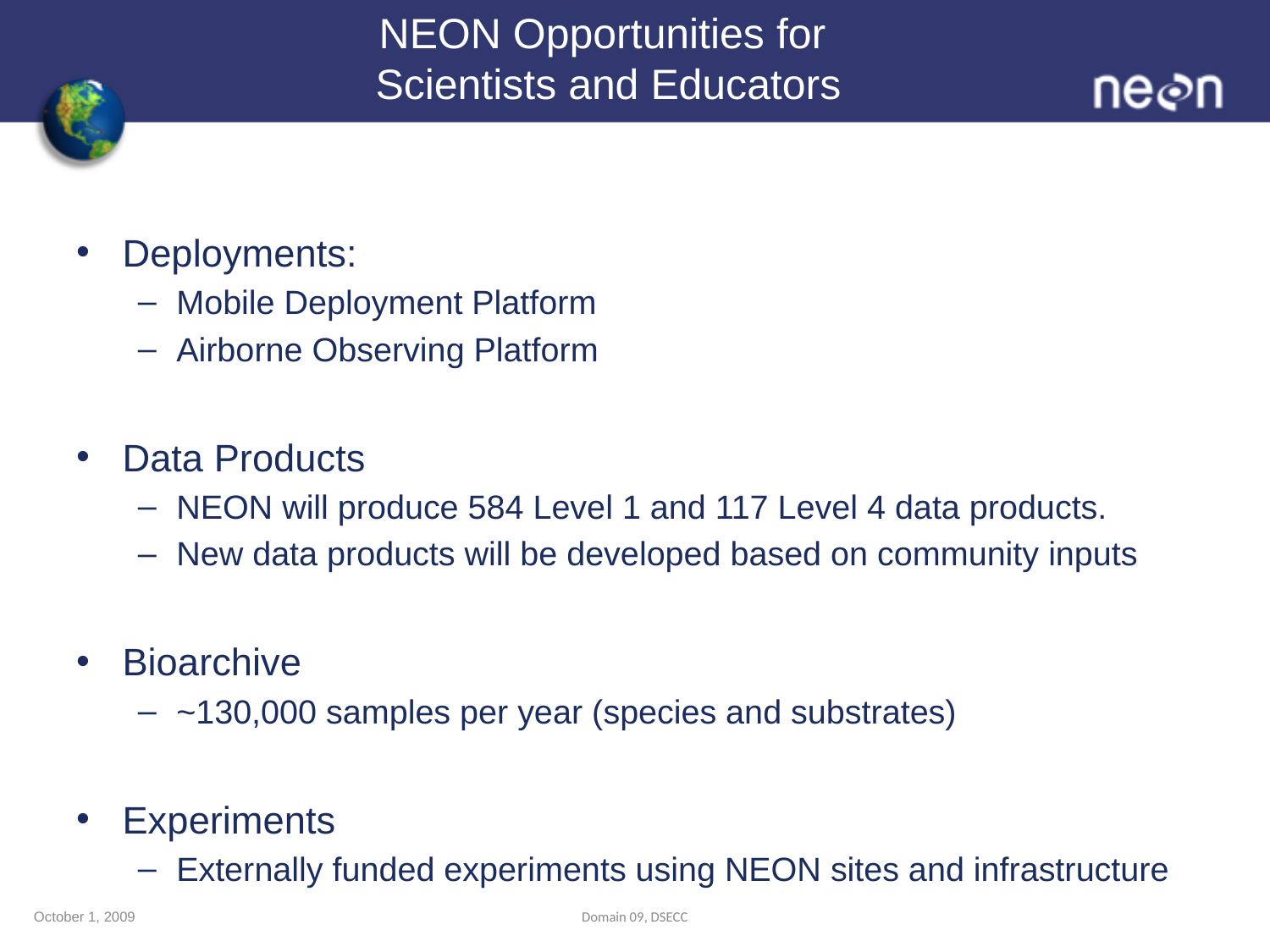

# NEON Opportunities for Scientists and Educators
Deployments:
Mobile Deployment Platform
Airborne Observing Platform

Data Products
NEON will produce 584 Level 1 and 117 Level 4 data products.
New data products will be developed based on community inputs

Bioarchive
~130,000 samples per year (species and substrates)

Experiments
Externally funded experiments using NEON sites and infrastructure
October 1, 2009
Domain 09, DSECC
30